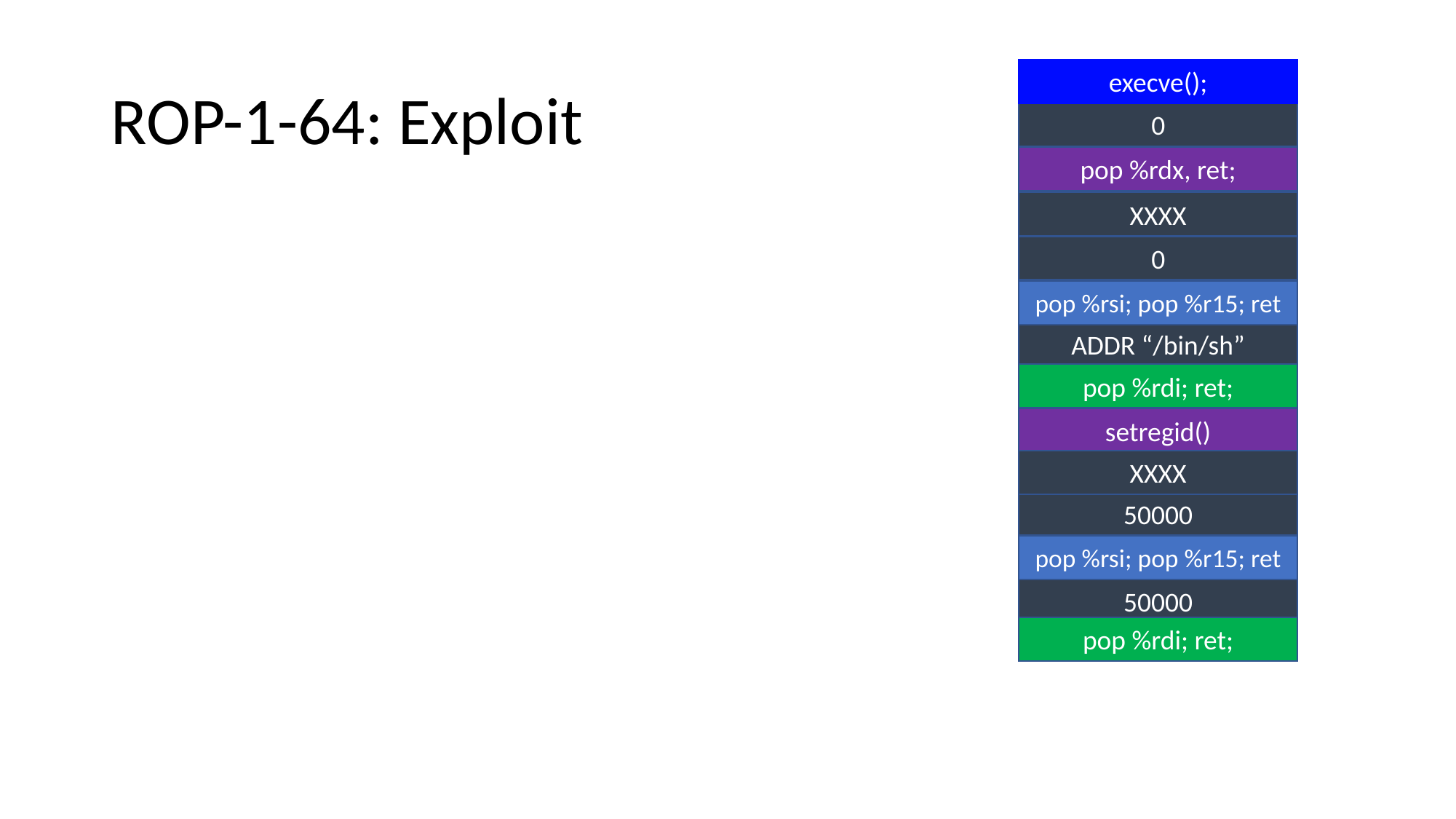

# ROP-1-64: Exploit
execve();
0
pop %rdx, ret;
XXXX

0
pop %rsi; pop %r15; ret
ADDR “/bin/sh”
pop %rdi; ret;
setregid()
XXXX
50000
pop %rsi; pop %r15; ret
50000
pop %rdi; ret;